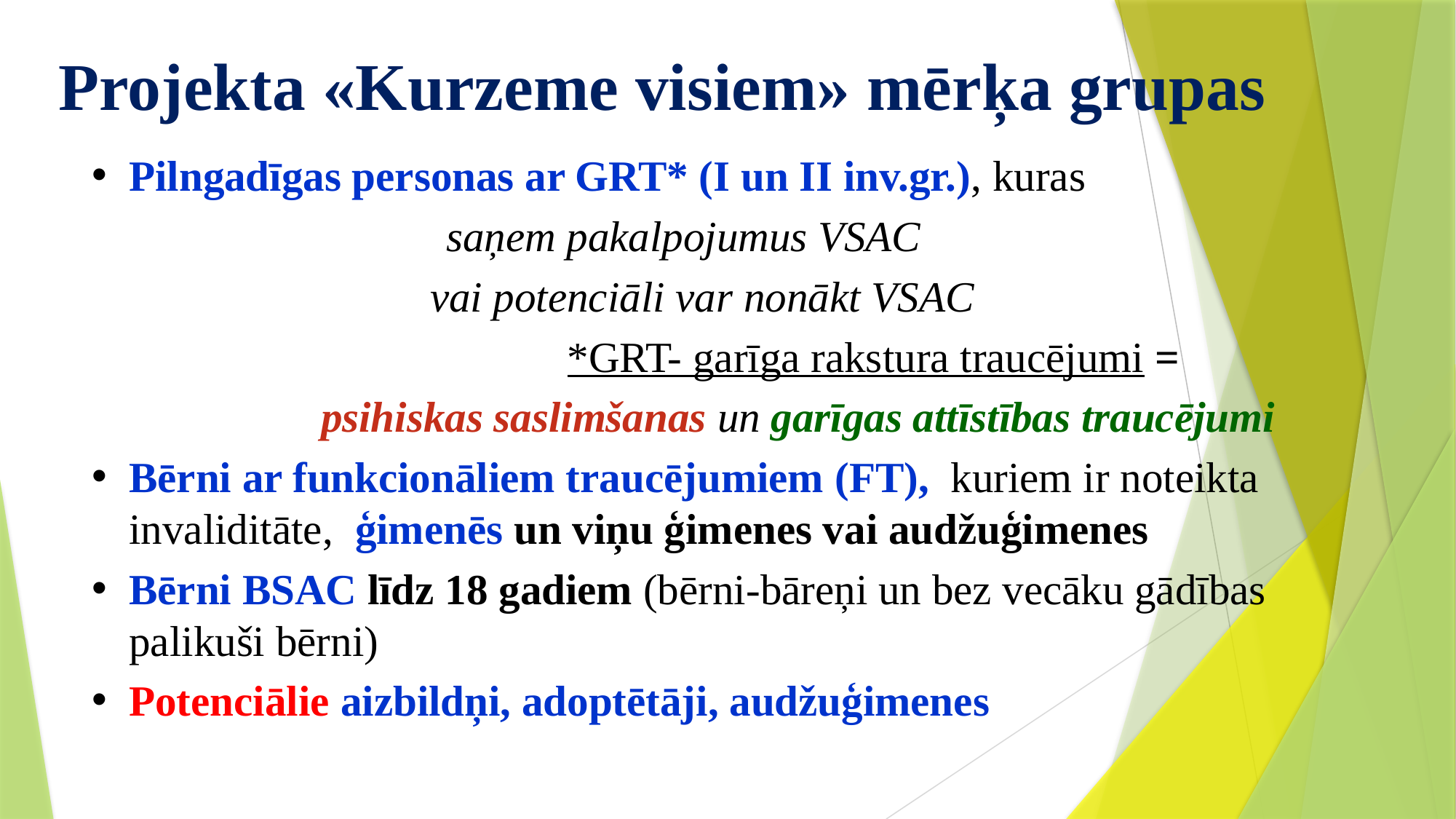

# Projekta «Kurzeme visiem» mērķa grupas
Pilngadīgas personas ar GRT* (I un II inv.gr.), kuras
saņem pakalpojumus VSAC
	vai potenciāli var nonākt VSAC
*GRT- garīga rakstura traucējumi =
	psihiskas saslimšanas un garīgas attīstības traucējumi
Bērni ar funkcionāliem traucējumiem (FT),  kuriem ir noteikta invaliditāte,  ģimenēs un viņu ģimenes vai audžuģimenes
Bērni BSAC līdz 18 gadiem (bērni-bāreņi un bez vecāku gādības palikuši bērni)
Potenciālie aizbildņi, adoptētāji, audžuģimenes